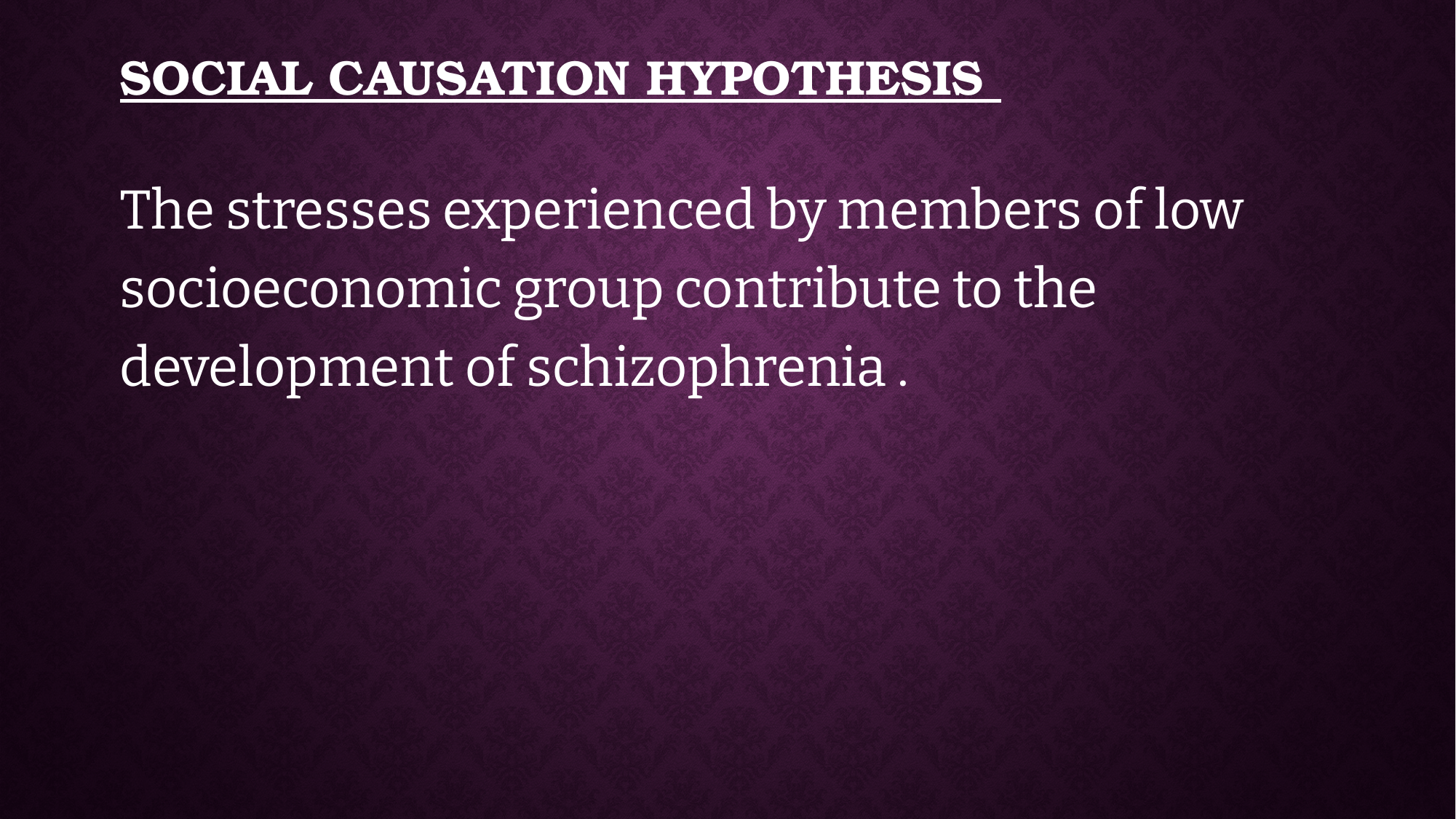

# Social causation hypothesis
The stresses experienced by members of low socioeconomic group contribute to the development of schizophrenia .